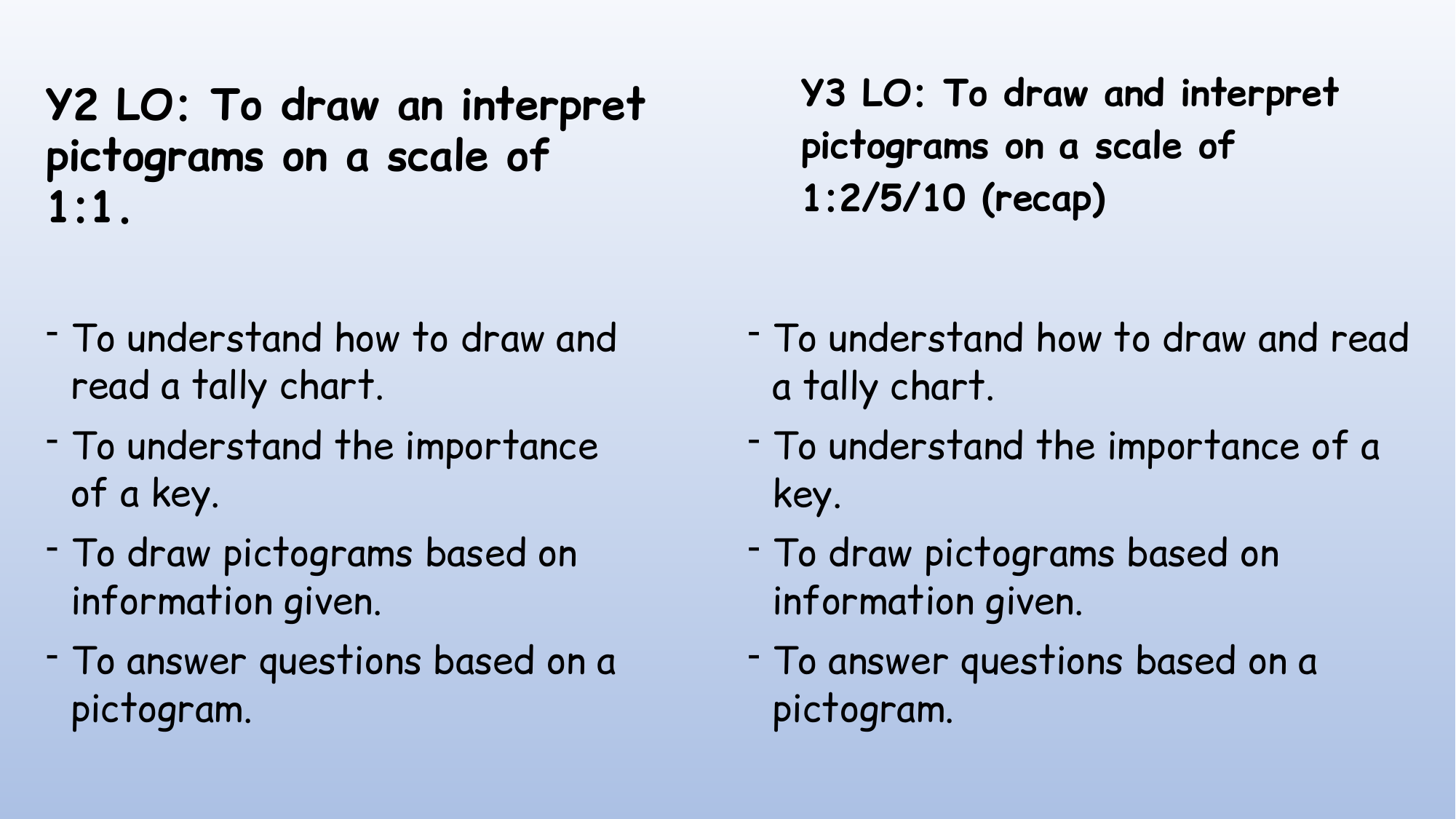

Y3 LO: To draw and interpret pictograms on a scale of 1:2/5/10 (recap)
Y2 LO: To draw an interpret pictograms on a scale of 1:1.

To understand how to draw and read a tally chart.
To understand the importance of a key.
To draw pictograms based on information given.
To answer questions based on a pictogram.

To understand how to draw and read a tally chart.
To understand the importance of a key.
To draw pictograms based on information given.
To answer questions based on a pictogram.